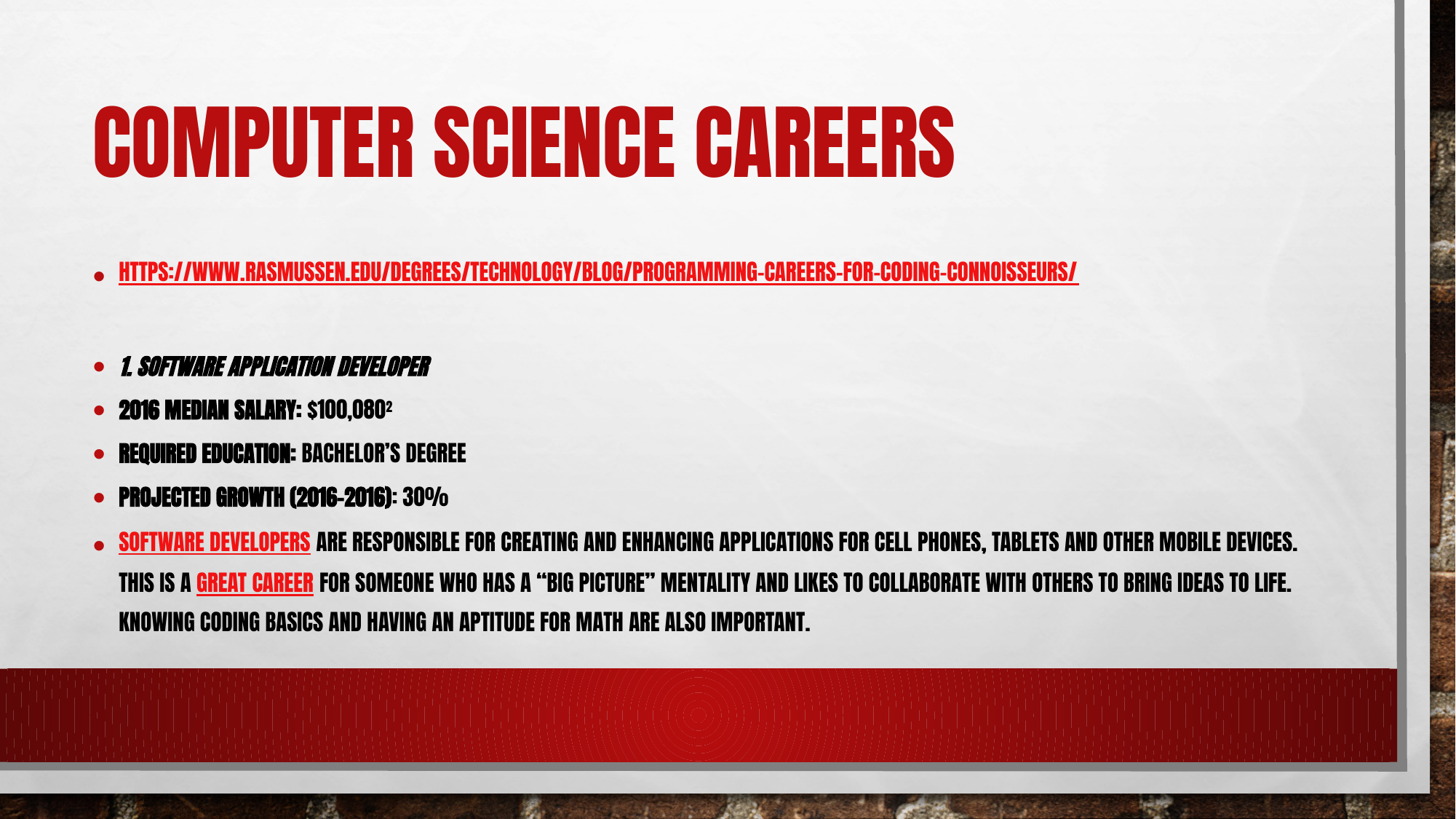

# Computer Science Careers
https://www.rasmussen.edu/degrees/technology/blog/programming-careers-for-coding-connoisseurs/

1. Software application developer
2016 median salary: $100,0802
Required education: Bachelor’s degree
Projected growth (2016-2016): 30%
Software developers are responsible for creating and enhancing applications for cell phones, tablets and other mobile devices. This is a great career for someone who has a “big picture” mentality and likes to collaborate with others to bring ideas to life. Knowing coding basics and having an aptitude for math are also important.